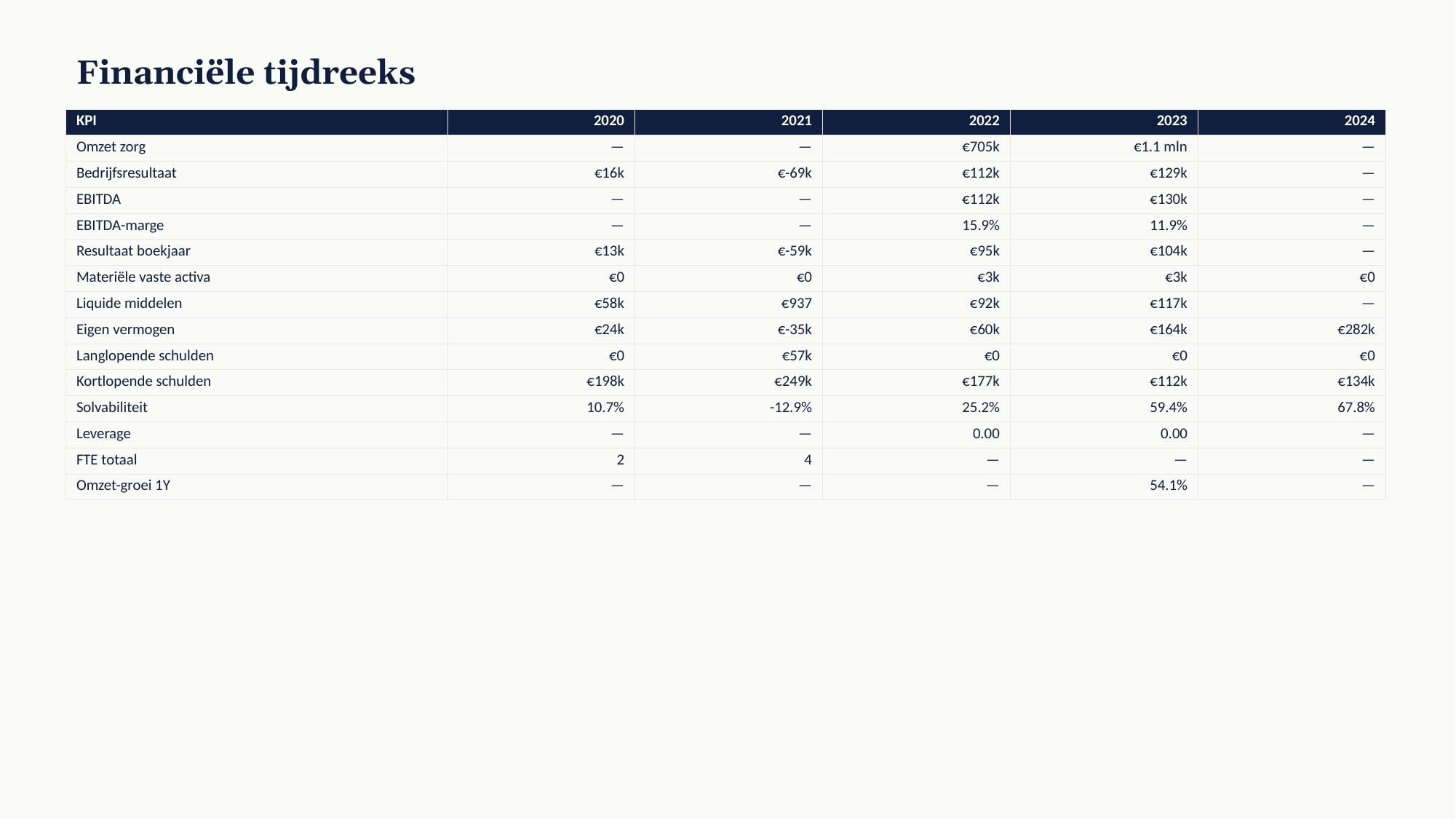

Financiële tijdreeks
| KPI | 2020 | 2021 | 2022 | 2023 | 2024 |
| --- | --- | --- | --- | --- | --- |
| Omzet zorg | — | — | €705k | €1.1 mln | — |
| Bedrijfsresultaat | €16k | €-69k | €112k | €129k | — |
| EBITDA | — | — | €112k | €130k | — |
| EBITDA-marge | — | — | 15.9% | 11.9% | — |
| Resultaat boekjaar | €13k | €-59k | €95k | €104k | — |
| Materiële vaste activa | €0 | €0 | €3k | €3k | €0 |
| Liquide middelen | €58k | €937 | €92k | €117k | — |
| Eigen vermogen | €24k | €-35k | €60k | €164k | €282k |
| Langlopende schulden | €0 | €57k | €0 | €0 | €0 |
| Kortlopende schulden | €198k | €249k | €177k | €112k | €134k |
| Solvabiliteit | 10.7% | -12.9% | 25.2% | 59.4% | 67.8% |
| Leverage | — | — | 0.00 | 0.00 | — |
| FTE totaal | 2 | 4 | — | — | — |
| Omzet-groei 1Y | — | — | — | 54.1% | — |